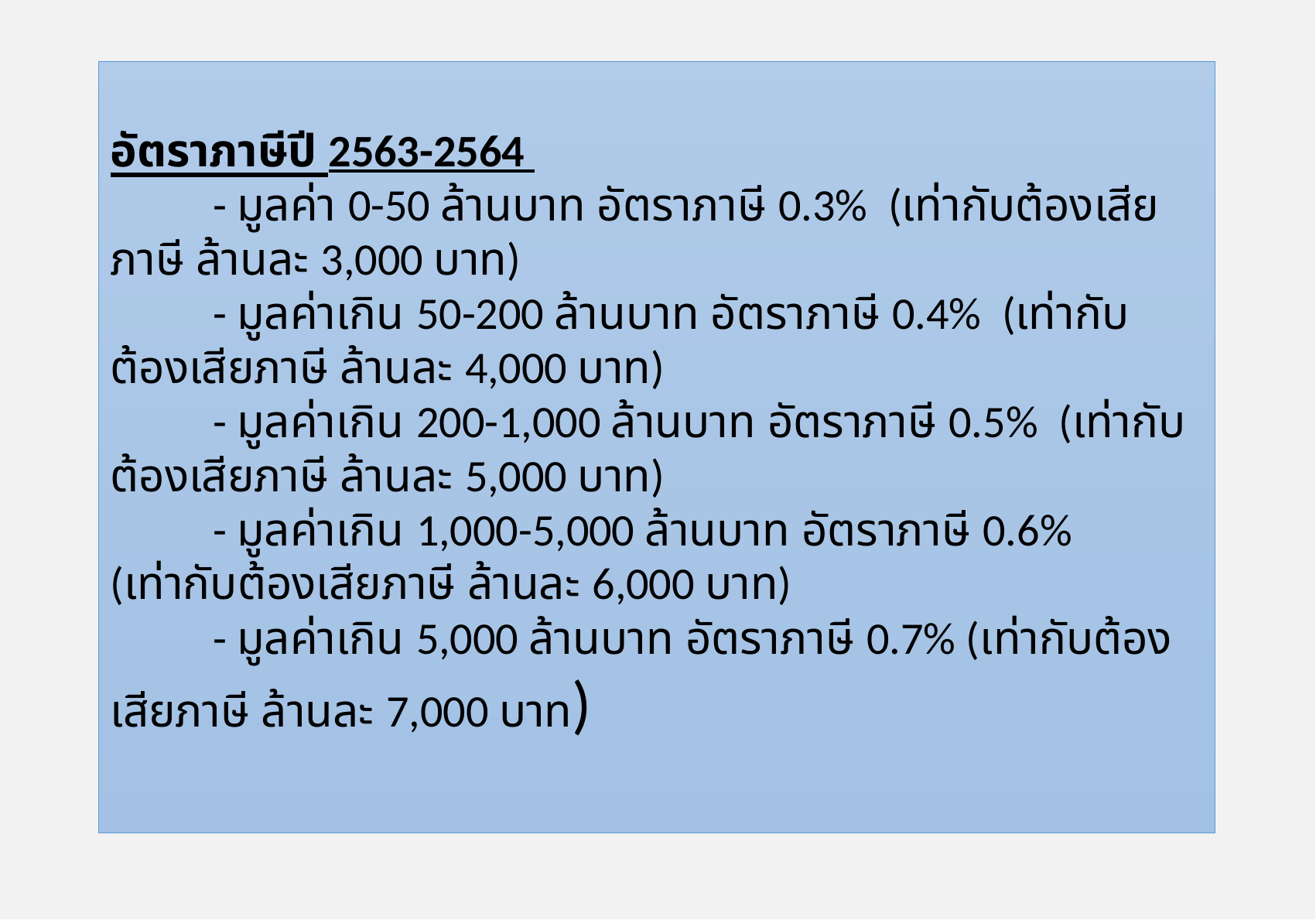

อัตราภาษีปี 2563-2564  
          - มูลค่า 0-50 ล้านบาท อัตราภาษี 0.3%  (เท่ากับต้องเสียภาษี ล้านละ 3,000 บาท)
          - มูลค่าเกิน 50-200 ล้านบาท อัตราภาษี 0.4%  (เท่ากับต้องเสียภาษี ล้านละ 4,000 บาท)
          - มูลค่าเกิน 200-1,000 ล้านบาท อัตราภาษี 0.5%  (เท่ากับต้องเสียภาษี ล้านละ 5,000 บาท)
          - มูลค่าเกิน 1,000-5,000 ล้านบาท อัตราภาษี 0.6% (เท่ากับต้องเสียภาษี ล้านละ 6,000 บาท)
          - มูลค่าเกิน 5,000 ล้านบาท อัตราภาษี 0.7% (เท่ากับต้องเสียภาษี ล้านละ 7,000 บาท)